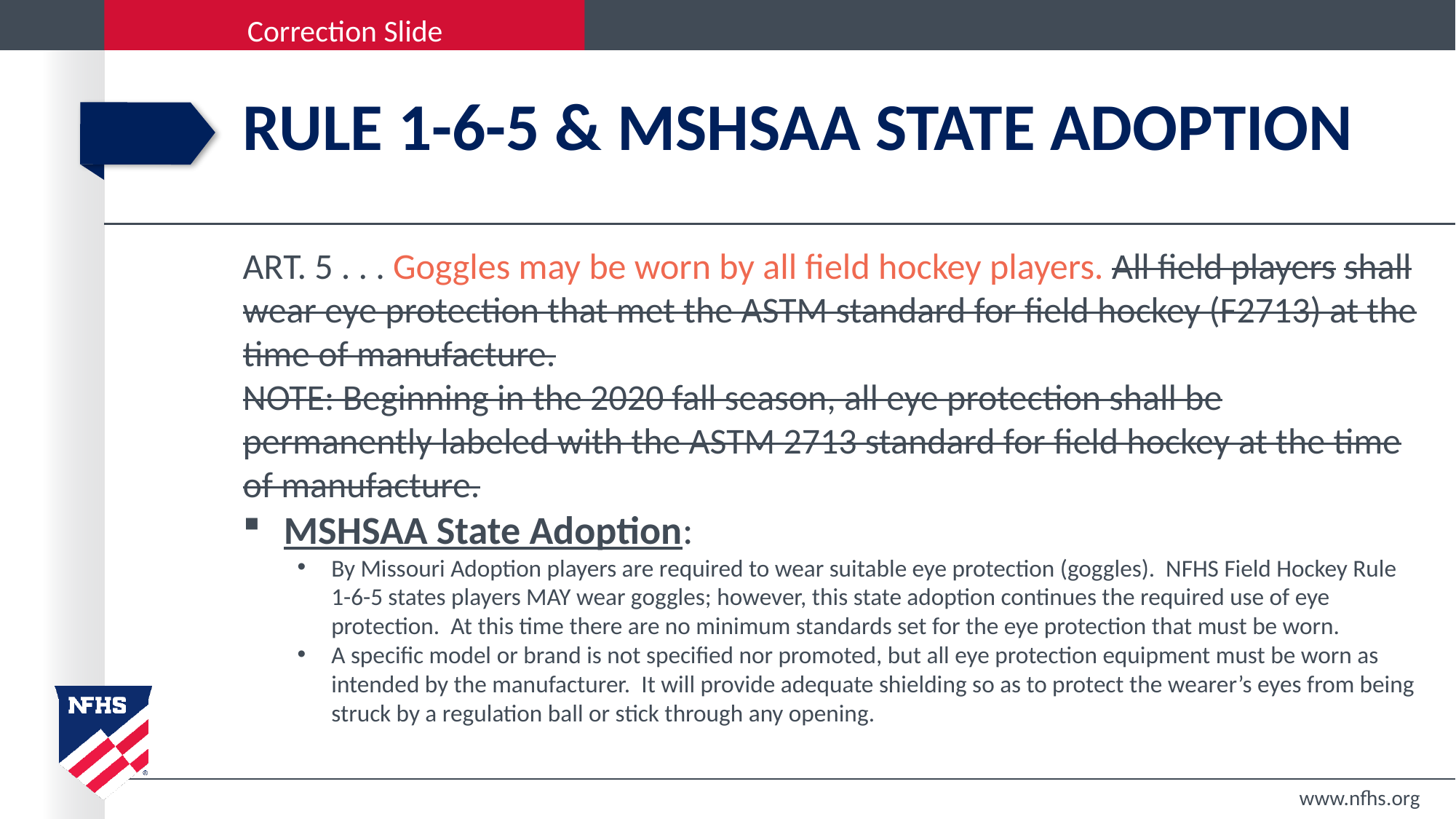

# Rule 1-6-5 & MSHSAA State Adoption
ART. 5 . . . Goggles may be worn by all field hockey players. All field players shall wear eye protection that met the ASTM standard for field hockey (F2713) at the time of manufacture.
NOTE: Beginning in the 2020 fall season, all eye protection shall be permanently labeled with the ASTM 2713 standard for field hockey at the time of manufacture.
MSHSAA State Adoption:
By Missouri Adoption players are required to wear suitable eye protection (goggles).  NFHS Field Hockey Rule 1-6-5 states players MAY wear goggles; however, this state adoption continues the required use of eye protection.  At this time there are no minimum standards set for the eye protection that must be worn.
A specific model or brand is not specified nor promoted, but all eye protection equipment must be worn as intended by the manufacturer.  It will provide adequate shielding so as to protect the wearer’s eyes from being struck by a regulation ball or stick through any opening.

www.nfhs.org